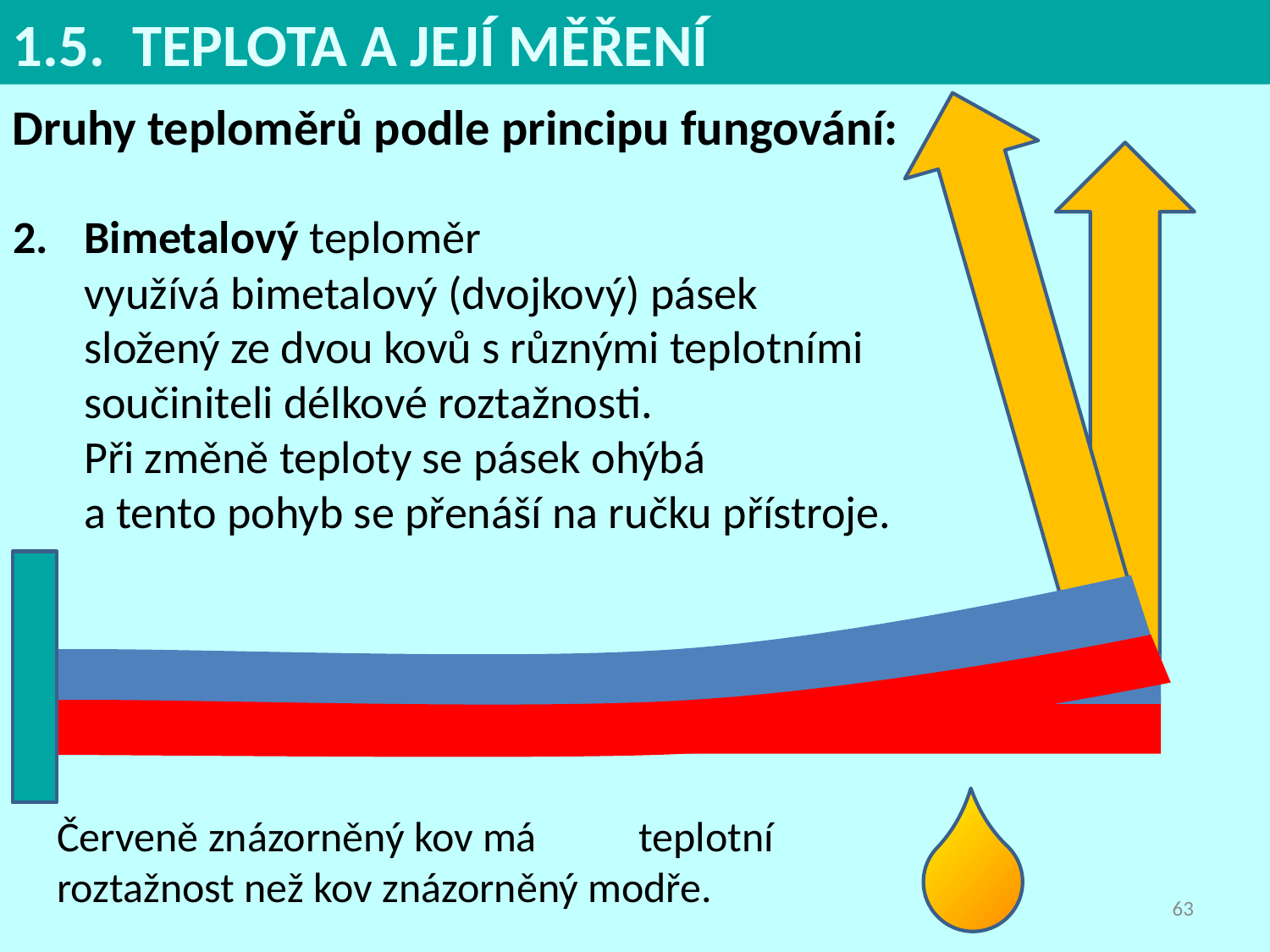

1.5.  TEPLOTA A JEJÍ MĚŘENÍ

Druhy teploměrů podle principu fungování:

Bimetalový teploměr
	využívá bimetalový (dvojkový) pásek
složený ze dvou kovů s různými teplotními
součiniteli délkové roztažnosti.
Při změně teploty se pásek ohýbá
a tento pohyb se přenáší na ručku přístroje.

Červeně znázorněný kov má větší teplotní roztažnost než kov znázorněný modře.

63